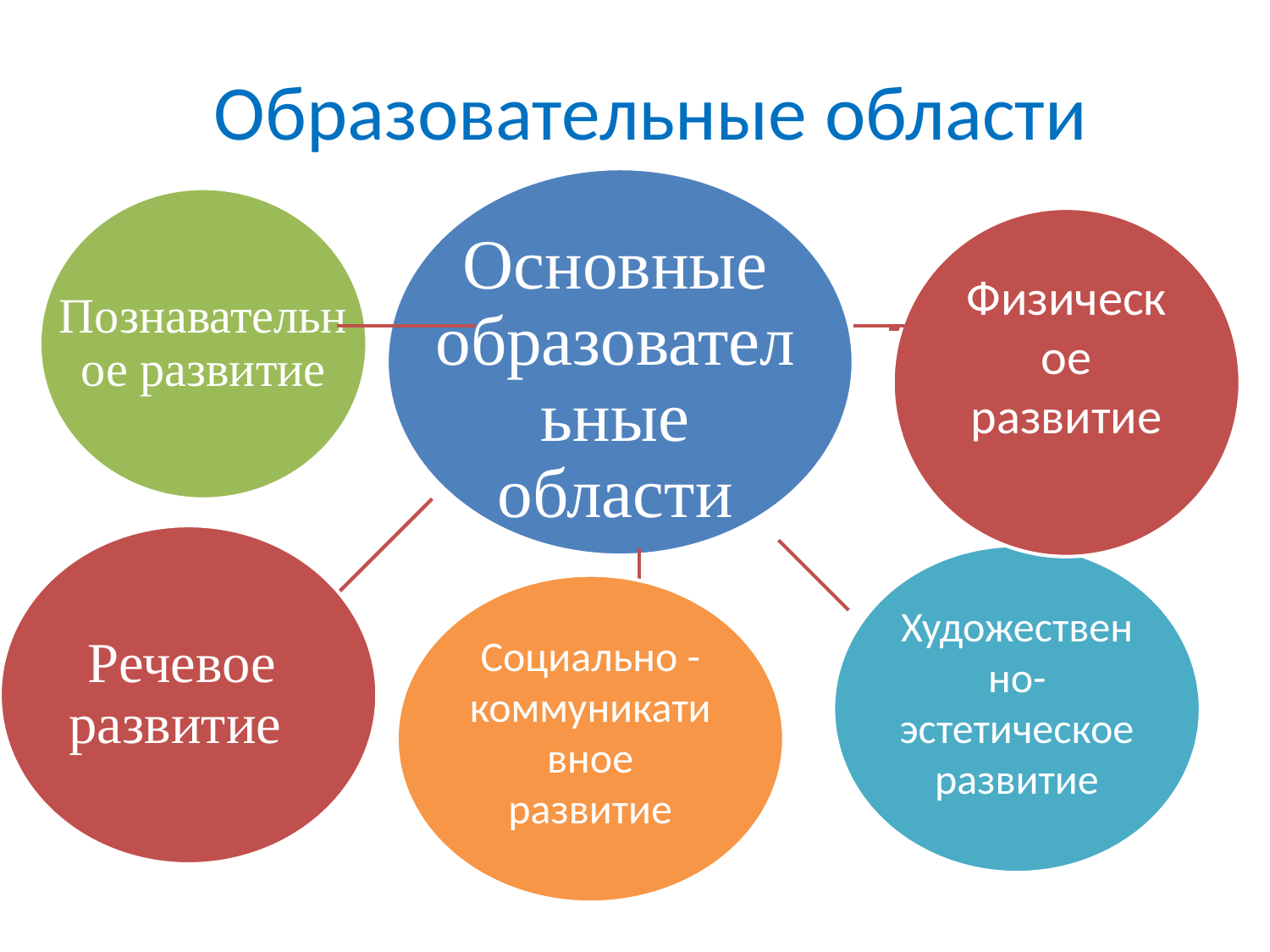

# Образовательные области

Основные образовательные области

Познавательное развитие
Физическое развитие

Речевое развитие

Художественно- эстетическое развитие

Социально -коммуникативное развитие